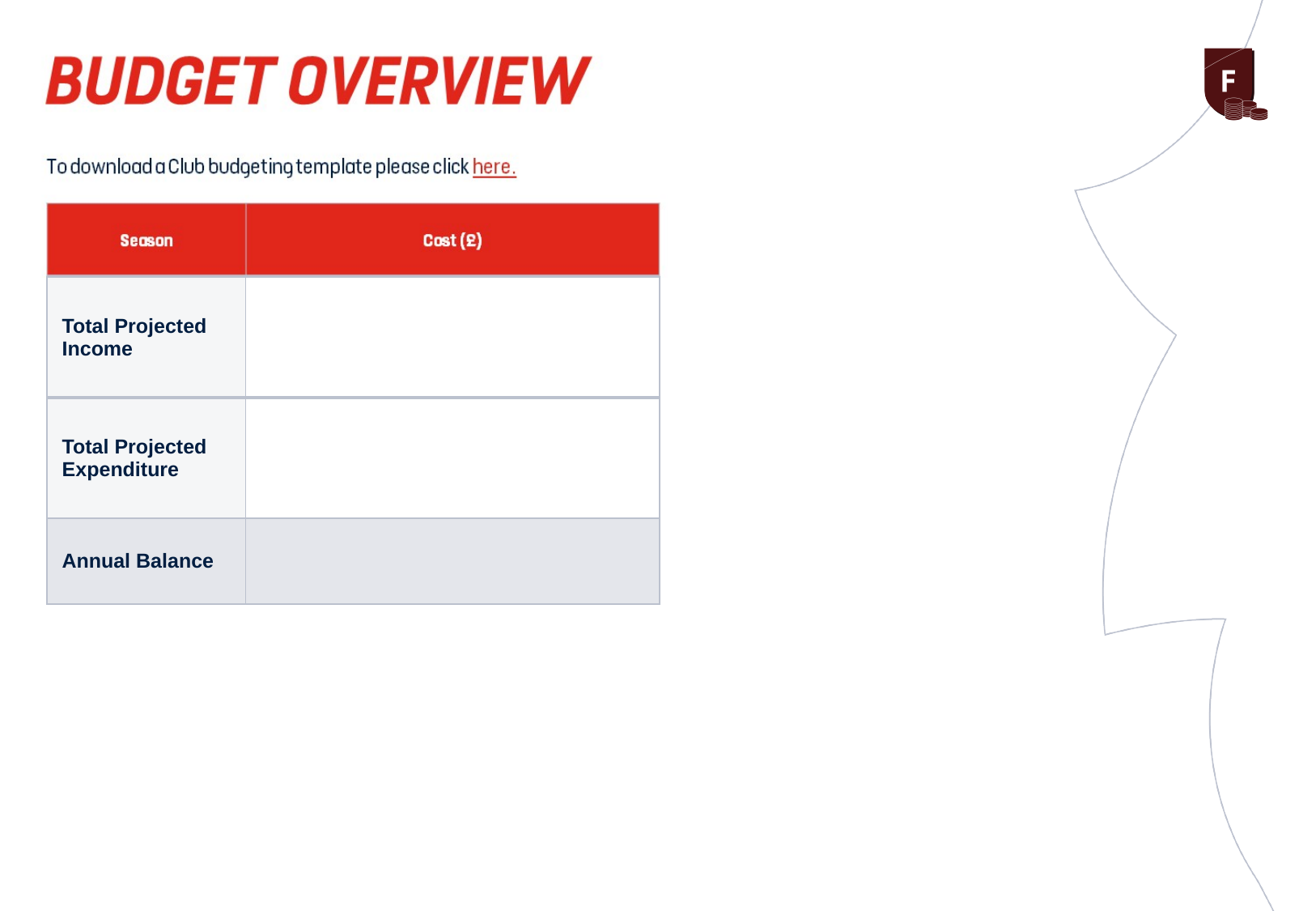

| Total Projected Income |  |
| --- | --- |
| Total Projected Expenditure |  |
| Annual Balance |  |